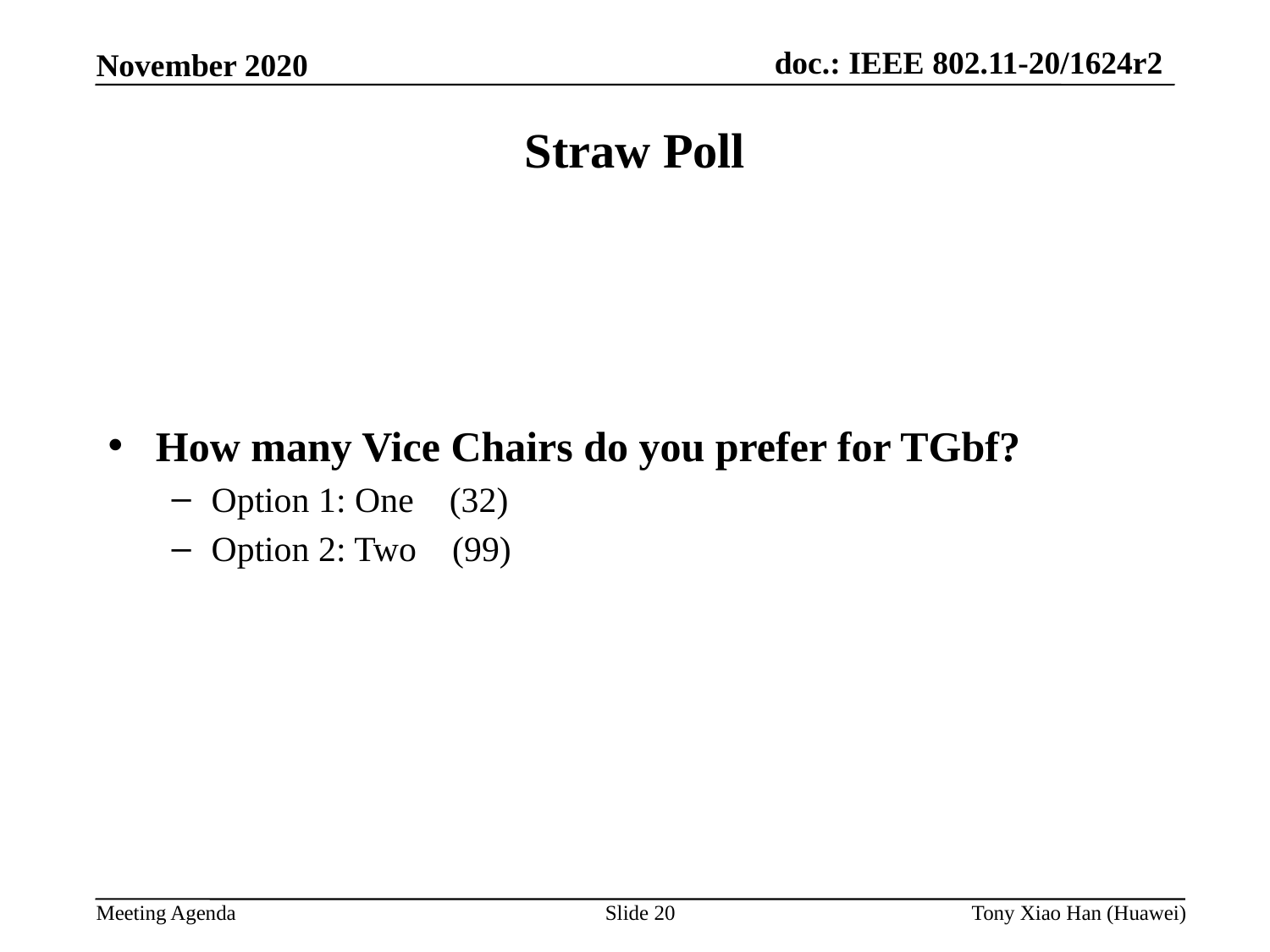

Straw Poll
How many Vice Chairs do you prefer for TGbf?
Option 1: One    (32)
Option 2: Two    (99)

Slide 20
Tony Xiao Han (Huawei)